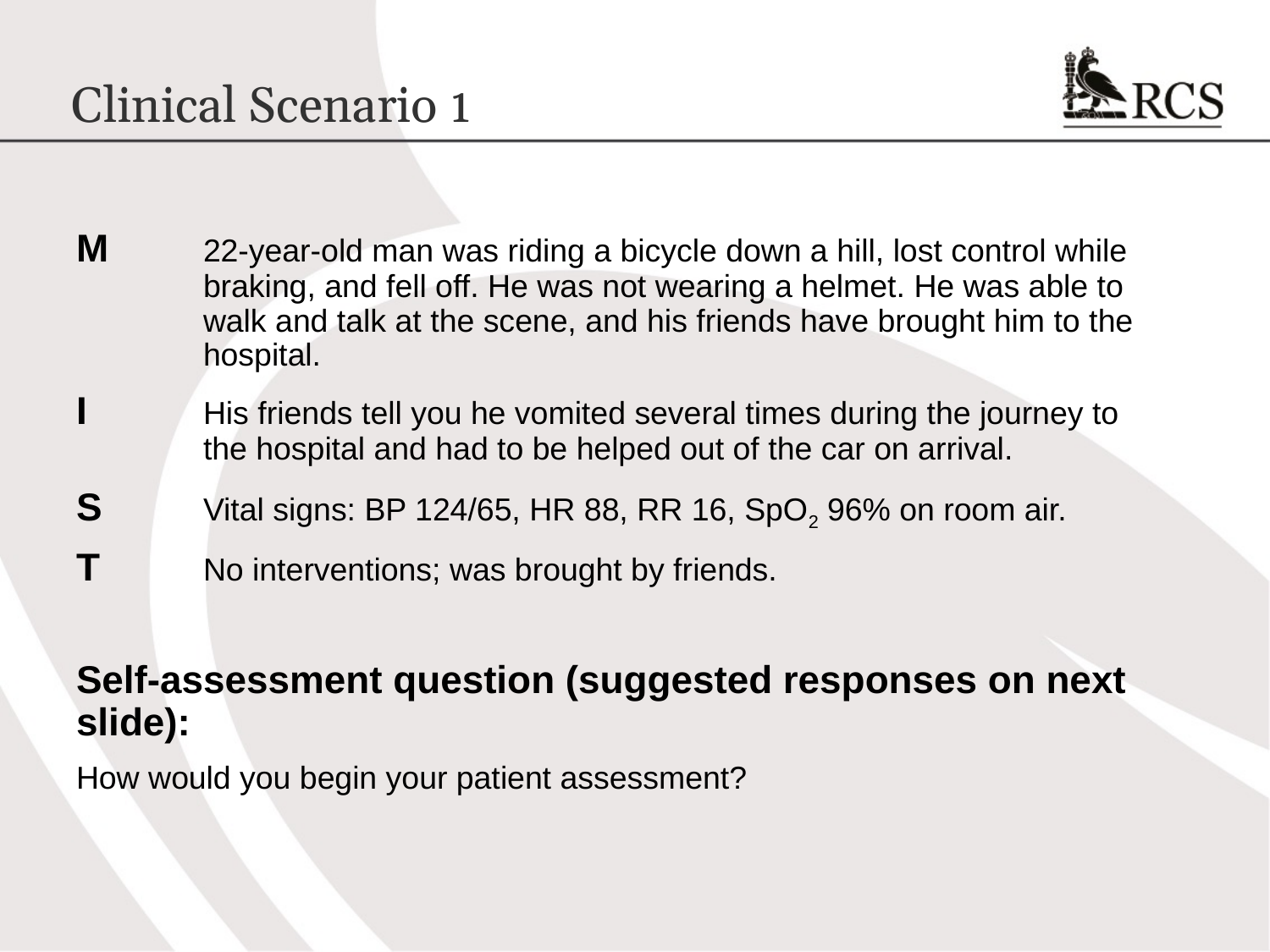

# Clinical Scenario 1
M	22-year-old man was riding a bicycle down a hill, lost control while 	braking, and fell off. He was not wearing a helmet. He was able to 	walk and talk at the scene, and his friends have brought him to the 	hospital.
I	His friends tell you he vomited several times during the journey to 	the hospital and had to be helped out of the car on arrival.
S	Vital signs: BP 124/65, HR 88, RR 16, SpO2 96% on room air.
T	No interventions; was brought by friends.

Self-assessment question (suggested responses on next slide):
How would you begin your patient assessment?